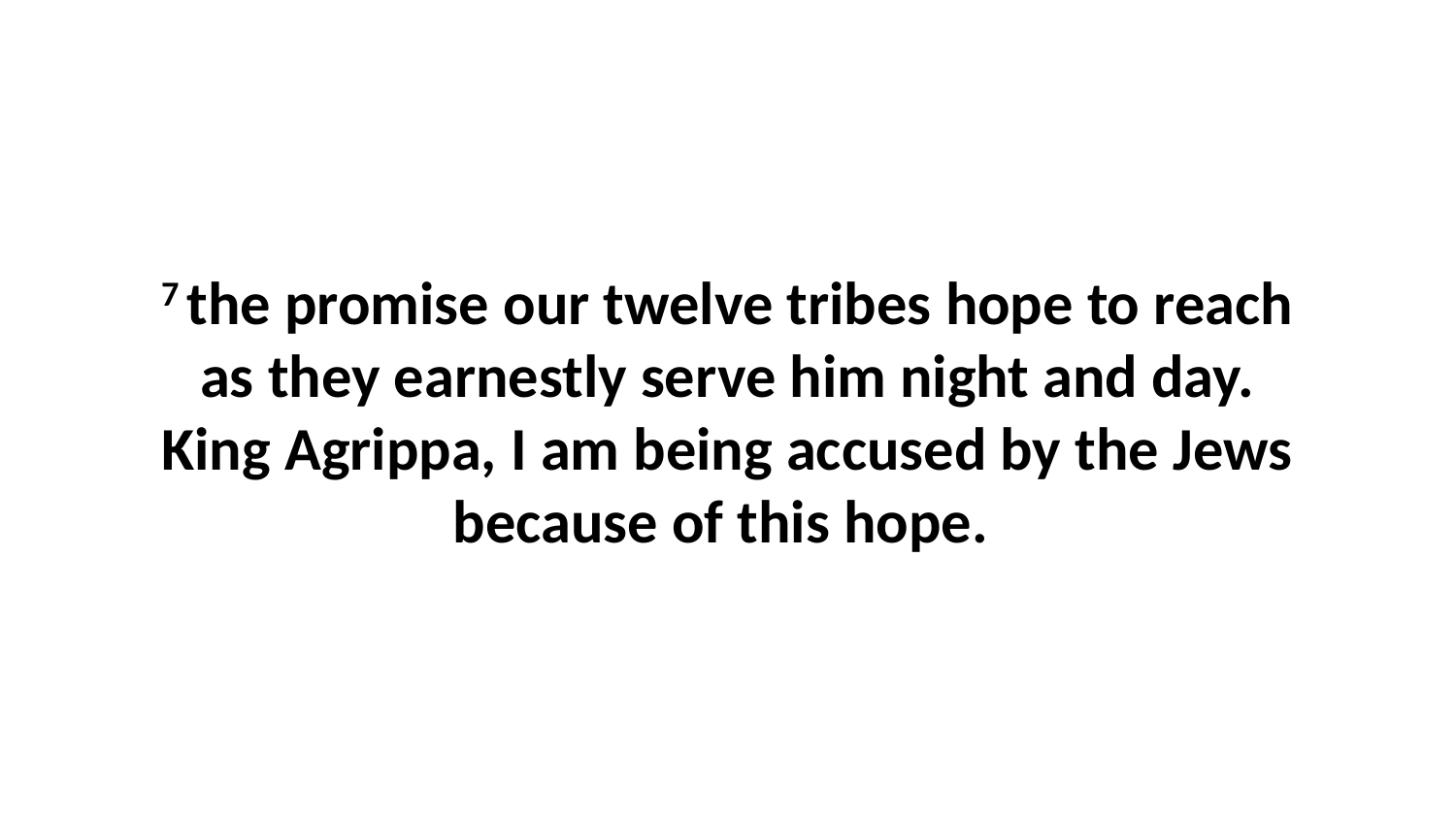

7 the promise our twelve tribes hope to reach as they earnestly serve him night and day. King Agrippa, I am being accused by the Jews because of this hope.